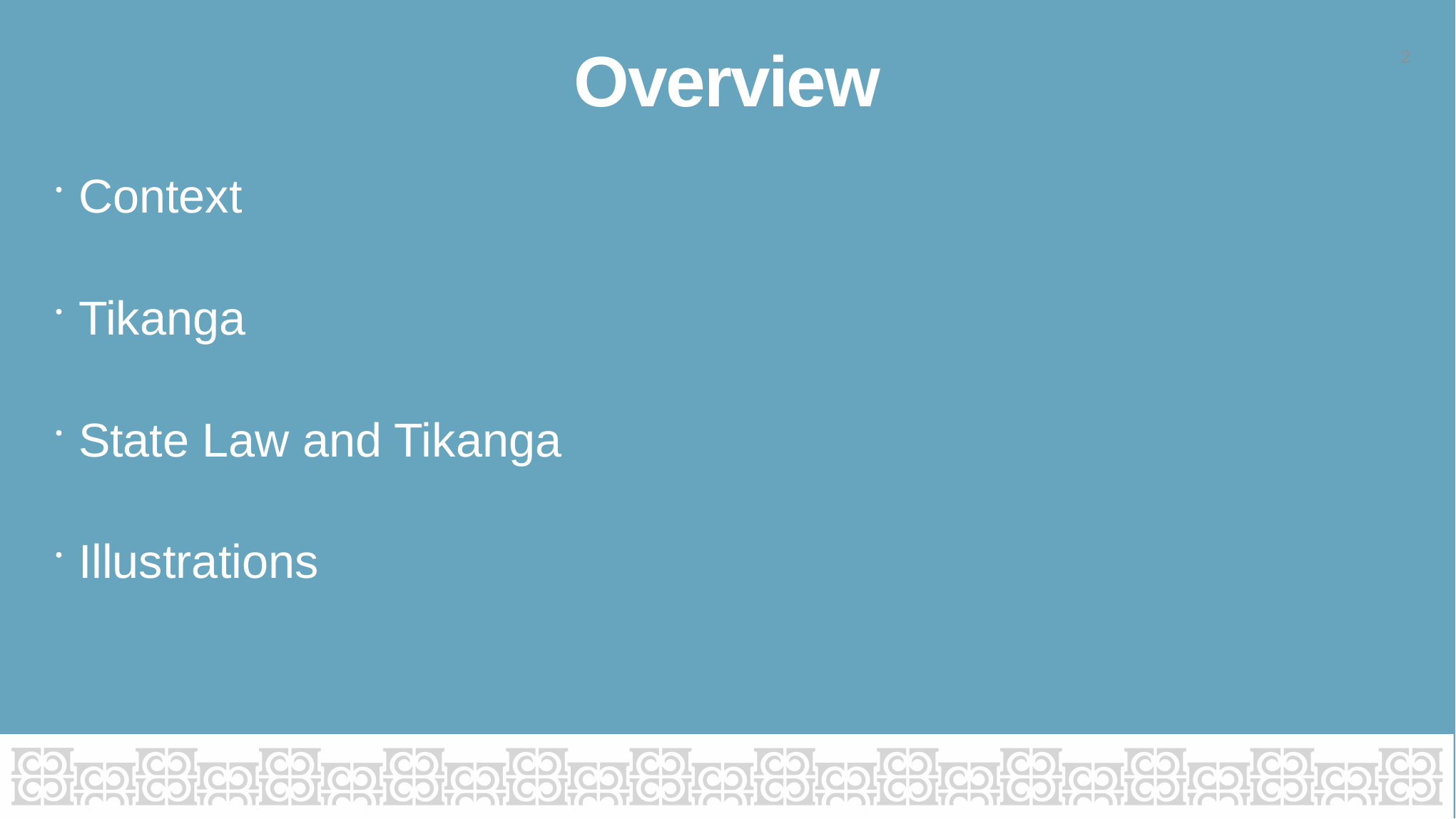

2
# Overview
Context

Tikanga

State Law and Tikanga

Illustrations